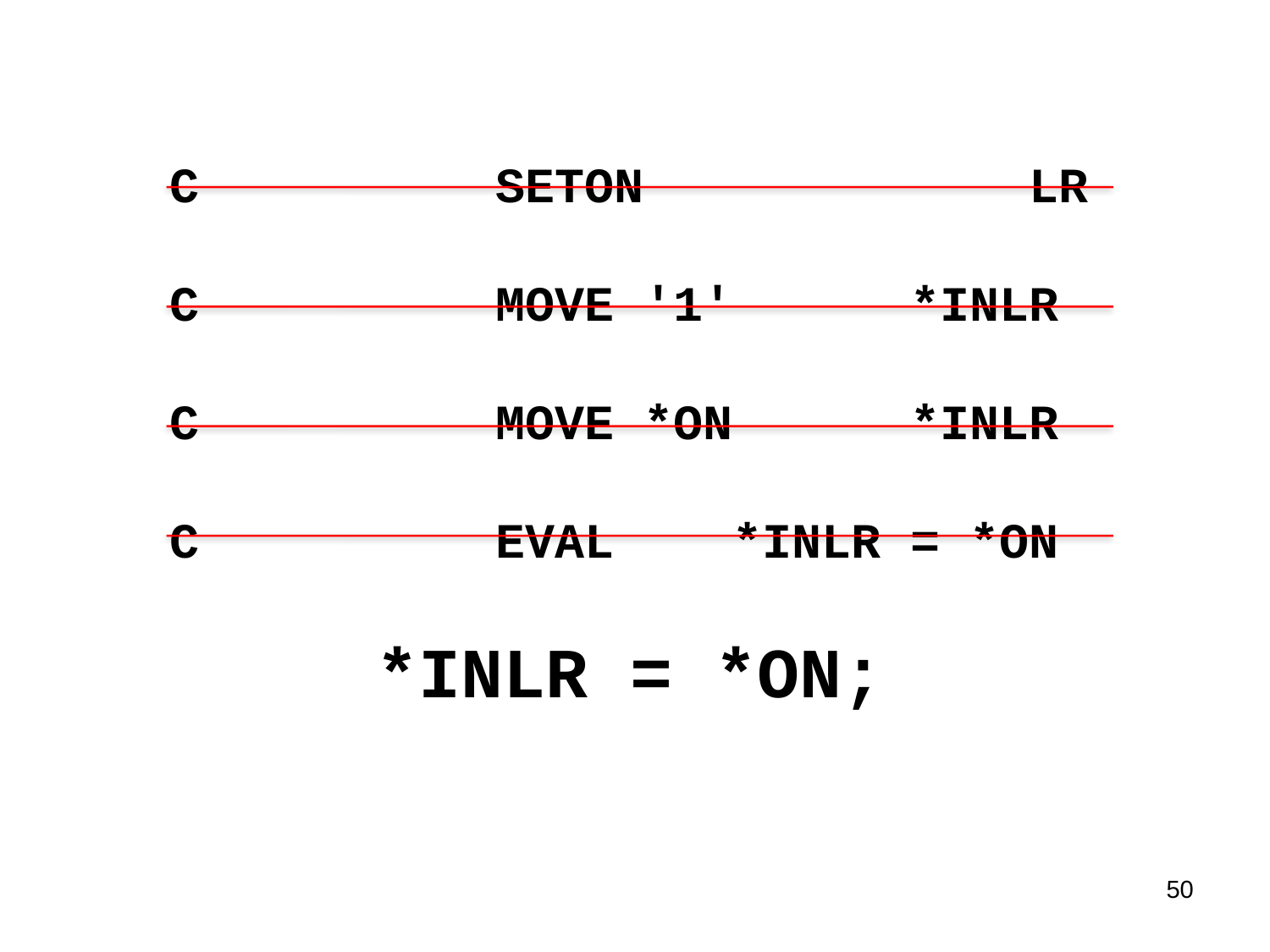

C          SETON             LR

C          MOVE '1'      *INLR

C          MOVE *ON      *INLR

C          EVAL    *INLR = *ON

*INLR = *ON;

50